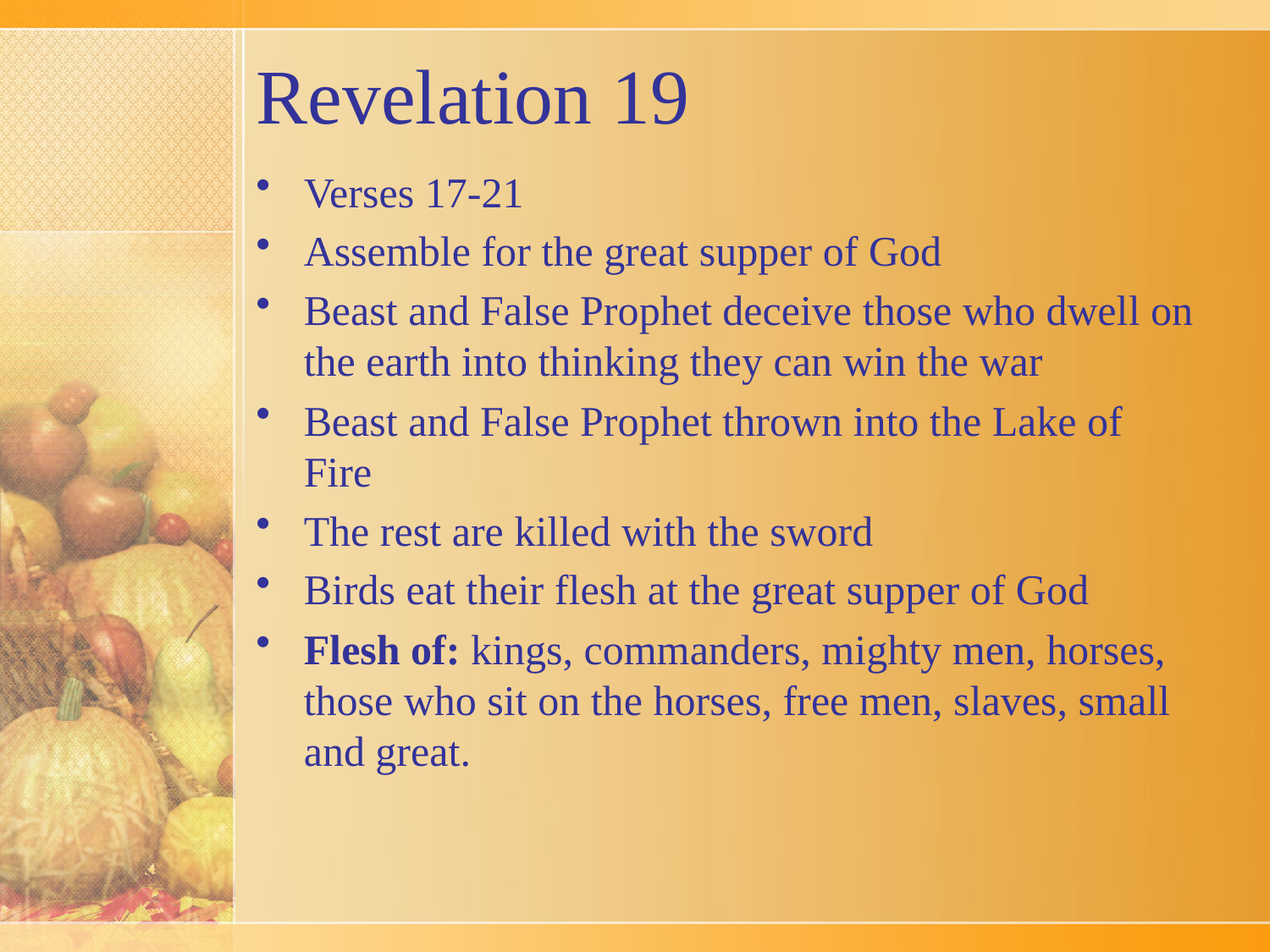

# Revelation 19
Verses 17-21
Assemble for the great supper of God
Beast and False Prophet deceive those who dwell on the earth into thinking they can win the war
Beast and False Prophet thrown into the Lake of Fire
The rest are killed with the sword
Birds eat their flesh at the great supper of God
Flesh of: kings, commanders, mighty men, horses, those who sit on the horses, free men, slaves, small and great.